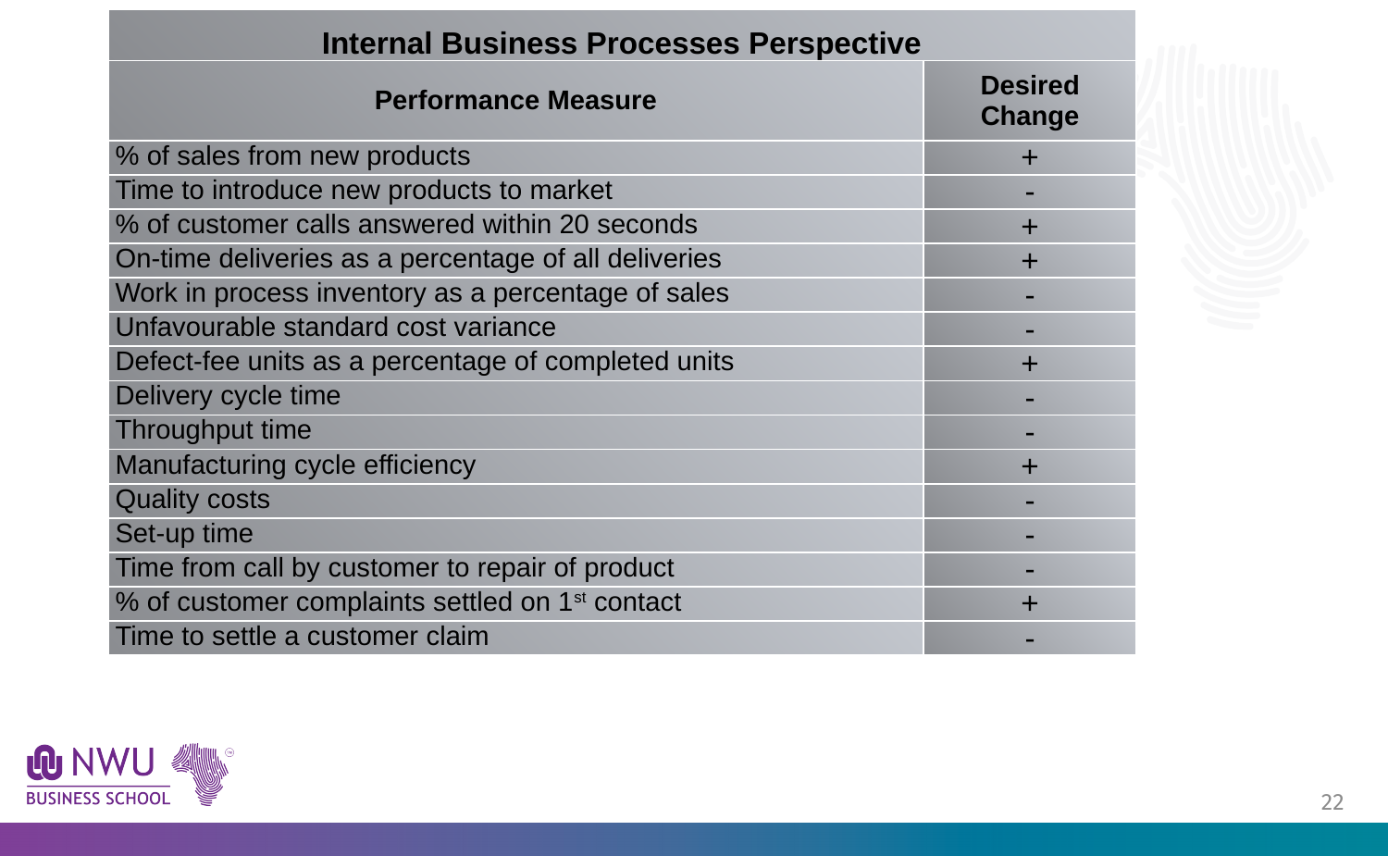

| Internal Business Processes Perspective |  |
| --- | --- |
| Performance Measure | Desired Change |
| % of sales from new products | + |
| Time to introduce new products to market | - |
| % of customer calls answered within 20 seconds | + |
| On-time deliveries as a percentage of all deliveries | + |
| Work in process inventory as a percentage of sales | - |
| Unfavourable standard cost variance | - |
| Defect-fee units as a percentage of completed units | + |
| Delivery cycle time | - |
| Throughput time | - |
| Manufacturing cycle efficiency | + |
| Quality costs | - |
| Set-up time | - |
| Time from call by customer to repair of product | - |
| % of customer complaints settled on 1st contact | + |
| Time to settle a customer claim | - |
22